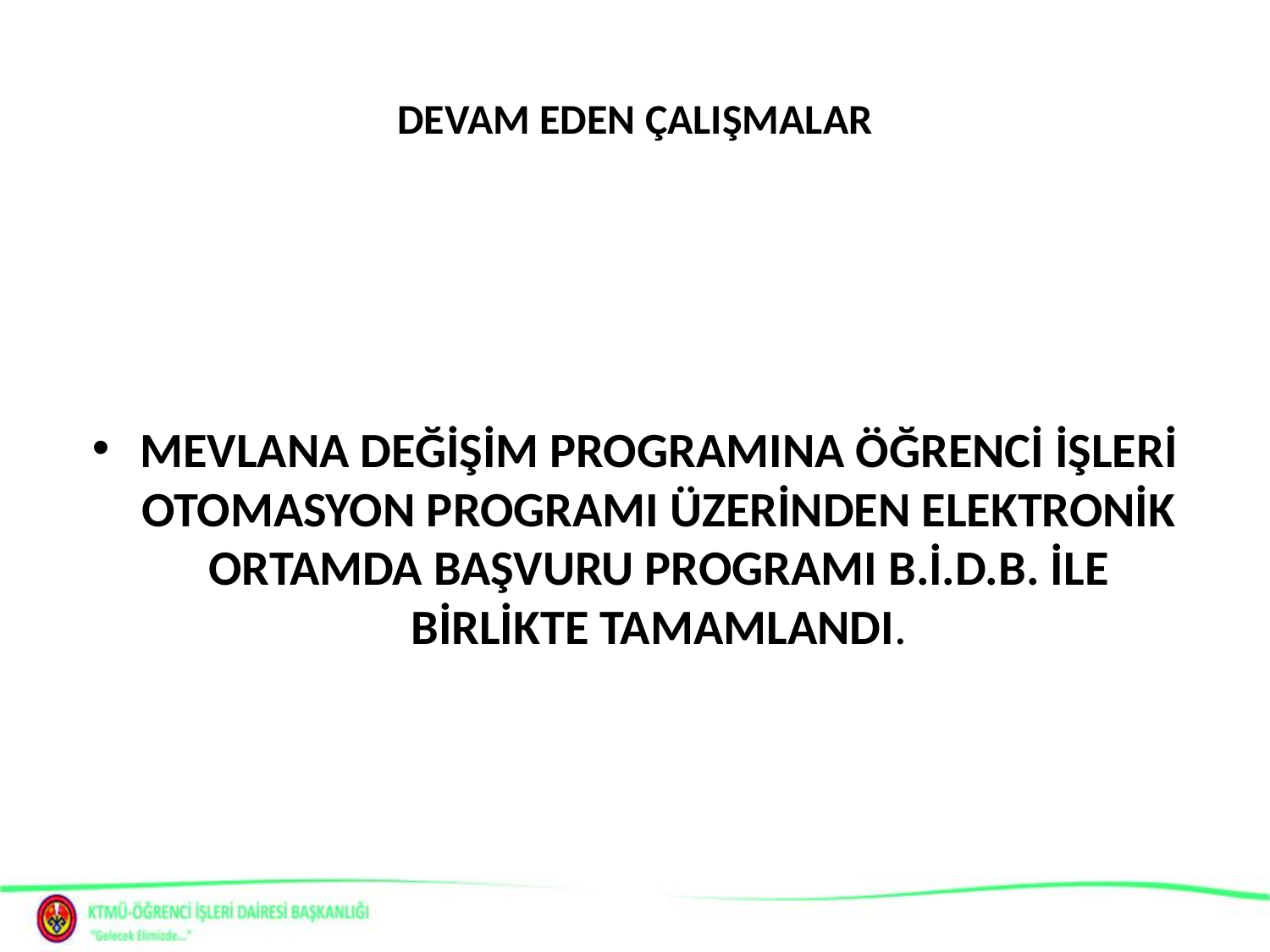

# DEVAM EDEN ÇALIŞMALAR
MEVLANA DEĞİŞİM PROGRAMINA ÖĞRENCİ İŞLERİ OTOMASYON PROGRAMI ÜZERİNDEN ELEKTRONİK ORTAMDA BAŞVURU PROGRAMI B.İ.D.B. İLE BİRLİKTE TAMAMLANDI.